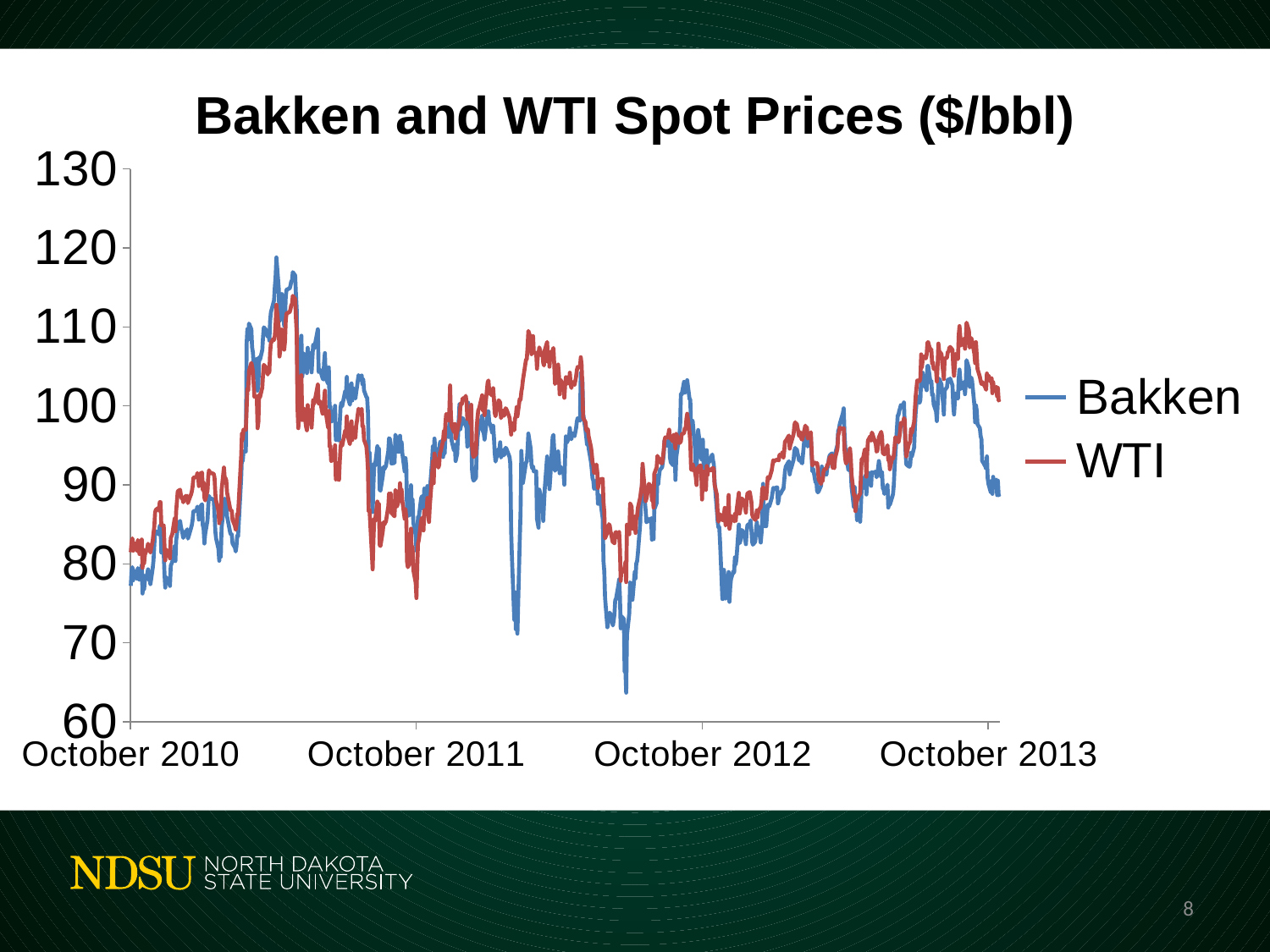

# North Dakota

### Chart: Bakken and WTI Spot Prices ($/bbl)

| Category | Bakken | WTI |
|---|---|---|
| 40455 | 77.22 | 81.47 |
| 40456 | 79.17 | 82.82 |
| 40457 | 79.58 | 83.23 |
| 40458 | 77.92 | 81.67 |
| 40459 | 79.16 | 82.66 |
| 40462 | 78.71 | 82.21 |
| 40463 | 78.12 | 81.67 |
| 40464 | 79.46 | 83.01 |
| 40465 | 79.19 | 82.69 |
| 40466 | 78.0 | 81.25 |
| 40469 | 79.83 | 83.08 |
| 40470 | 76.24 | 79.49 |
| 40471 | 78.52 | 81.77 |
| 40472 | 76.81 | 80.06 |
| 40473 | 77.91 | 81.16 |
| 40476 | 78.72 | 81.97 |
| 40477 | 79.3 | 82.55 |
| 40478 | 77.94 | 81.94 |
| 40479 | 78.18 | 82.18 |
| 40480 | 77.43 | 81.43 |
| 40483 | 79.5 | 82.95 |
| 40484 | 80.45 | 83.9 |
| 40485 | 82.34 | 84.69 |
| 40486 | 84.14 | 86.49 |
| 40487 | 84.1 | 86.85 |
| 40490 | 83.81 | 87.06 |
| 40491 | 83.72 | 86.72 |
| 40492 | 84.81 | 87.81 |
| 40493 | 84.81 | 87.81 |
| 40494 | 81.43 | 84.88 |
| 40497 | 81.41 | 84.86 |
| 40498 | 78.89 | 82.34 |
| 40499 | 76.99 | 80.44 |
| 40500 | 78.35 | 81.85 |
| 40501 | 78.01 | 81.51 |
| 40504 | 77.74 | 81.24 |
| 40505 | 77.2 | 80.7 |
| 40506 | 79.76 | 83.26 |
| 40508 | 80.26 | 83.76 |
| 40511 | 82.23 | 85.73 |
| 40512 | 80.36 | 84.11 |
| 40513 | 83.0 | 86.75 |
| 40514 | 83.75 | 88.0 |
| 40515 | 84.94 | 89.19 |
| 40518 | 85.43 | 89.38 |
| 40519 | 84.69 | 88.69 |
| 40520 | 84.28 | 88.28 |
| 40521 | 83.87 | 88.37 |
| 40522 | 83.29 | 87.79 |
| 40525 | 84.11 | 88.61 |
| 40526 | 84.03 | 88.28 |
| 40527 | 84.37 | 88.62 |
| 40528 | 83.2 | 87.7 |
| 40529 | 83.52 | 88.02 |
| 40532 | 84.56 | 88.81 |
| 40533 | 84.92 | 89.17 |
| 40534 | 85.58 | 89.83 |
| 40535 | 86.66 | 90.91 |
| 40539 | 86.75 | 91.0 |
| 40540 | 87.24 | 91.49 |
| 40541 | 86.87 | 91.12 |
| 40542 | 85.59 | 89.84 |
| 40543 | 87.13 | 91.38 |
| 40546 | 87.55 | 91.55 |
| 40547 | 84.88 | 89.38 |
| 40548 | 84.5 | 90.3 |
| 40549 | 82.58 | 88.38 |
| 40550 | 83.78 | 88.03 |
| 40553 | 85.5 | 89.25 |
| 40554 | 87.46 | 91.11 |
| 40555 | 88.61 | 91.86 |
| 40556 | 88.15 | 91.4 |
| 40557 | 88.29 | 91.54 |
| 40561 | 88.13 | 91.38 |
| 40562 | 86.26 | 90.86 |
| 40563 | 84.11 | 88.86 |
| 40564 | 83.21 | 87.96 |
| 40567 | 81.92 | 86.67 |
| 40568 | 80.39 | 85.14 |
| 40569 | 82.58 | 87.33 |
| 40570 | 80.89 | 85.64 |
| 40571 | 84.59 | 89.34 |
| 40574 | 87.44 | 92.19 |
| 40575 | 88.27 | 90.77 |
| 40576 | 87.86 | 90.86 |
| 40577 | 87.54 | 90.54 |
| 40578 | 86.03 | 89.03 |
| 40581 | 84.48 | 87.48 |
| 40582 | 83.94 | 86.94 |
| 40583 | 83.71 | 86.71 |
| 40584 | 83.73 | 86.73 |
| 40585 | 82.58 | 85.58 |
| 40588 | 82.06 | 84.81 |
| 40589 | 81.57 | 84.32 |
| 40590 | 82.24 | 84.99 |
| 40591 | 83.61 | 86.36 |
| 40592 | 83.45 | 86.2 |
| 40596 | 90.82 | 93.57 |
| 40597 | 93.75 | 96.5 |
| 40598 | 93.03 | 95.78 |
| 40599 | 94.23 | 96.98 |
| 40602 | 94.22 | 96.97 |
| 40603 | 107.88 | 99.63 |
| 40604 | 109.73 | 102.23 |
| 40605 | 108.41 | 101.91 |
| 40606 | 110.42 | 104.42 |
| 40609 | 109.69 | 105.44 |
| 40610 | 107.42 | 105.02 |
| 40611 | 106.78 | 104.38 |
| 40612 | 105.1 | 102.7 |
| 40613 | 103.56 | 101.16 |
| 40616 | 105.94 | 101.19 |
| 40617 | 101.93 | 97.18 |
| 40618 | 102.73 | 97.98 |
| 40619 | 106.17 | 101.42 |
| 40620 | 105.82 | 101.07 |
| 40623 | 107.08 | 102.33 |
| 40624 | 108.75 | 104.0 |
| 40625 | 109.95 | 105.2 |
| 40626 | 109.8 | 105.05 |
| 40627 | 109.75 | 105.0 |
| 40630 | 108.73 | 103.98 |
| 40631 | 109.54 | 104.79 |
| 40632 | 108.27 | 104.27 |
| 40633 | 110.72 | 106.72 |
| 40634 | 111.84 | 107.94 |
| 40637 | 112.97 | 108.47 |
| 40638 | 113.34 | 108.34 |
| 40639 | 114.98 | 108.83 |
| 40640 | 116.3 | 110.3 |
| 40641 | 118.79 | 112.79 |
| 40644 | 114.92 | 109.92 |
| 40645 | 110.75 | 106.25 |
| 40646 | 111.61 | 107.11 |
| 40647 | 112.61 | 108.11 |
| 40648 | 114.16 | 109.66 |
| 40651 | 110.12 | 107.12 |
| 40652 | 111.15 | 108.15 |
| 40653 | 113.85 | 110.85 |
| 40654 | 114.71 | 111.71 |
| 40658 | 114.88 | 111.88 |
| 40659 | 115.21 | 112.21 |
| 40660 | 115.76 | 112.76 |
| 40661 | 115.86 | 112.86 |
| 40662 | 116.93 | 113.93 |
| 40665 | 116.52 | 113.52 |
| 40666 | 114.05 | 111.05 |
| 40667 | 112.24 | 109.24 |
| 40668 | 102.8 | 99.8 |
| 40669 | 102.18 | 97.18 |
| 40672 | 107.55 | 102.55 |
| 40673 | 108.88 | 103.88 |
| 40674 | 103.71 | 98.21 |
| 40675 | 104.47 | 98.97 |
| 40676 | 106.65 | 99.65 |
| 40679 | 105.62 | 97.37 |
| 40680 | 104.16 | 96.91 |
| 40681 | 107.35 | 100.1 |
| 40682 | 105.69 | 98.44 |
| 40683 | 106.74 | 99.49 |
| 40686 | 104.25 | 97.25 |
| 40687 | 106.09 | 99.09 |
| 40688 | 107.72 | 100.72 |
| 40689 | 107.23 | 100.23 |
| 40690 | 107.59 | 100.59 |
| 40694 | 109.7 | 102.7 |
| 40695 | 104.29 | 100.29 |
| 40696 | 104.4 | 100.4 |
| 40697 | 104.56 | 100.56 |
| 40700 | 103.51 | 99.01 |
| 40701 | 103.34 | 99.09 |
| 40702 | 105.49 | 100.74 |
| 40703 | 106.68 | 101.93 |
| 40704 | 103.54 | 99.29 |
| 40707 | 102.8 | 97.3 |
| 40708 | 104.87 | 99.37 |
| 40709 | 99.81 | 94.81 |
| 40710 | 99.95 | 94.95 |
| 40711 | 98.01 | 93.01 |
| 40714 | 98.26 | 93.26 |
| 40715 | 98.4 | 93.4 |
| 40716 | 100.01 | 95.01 |
| 40717 | 95.65 | 90.65 |
| 40718 | 95.83 | 90.83 |
| 40721 | 95.61 | 90.61 |
| 40722 | 97.89 | 92.89 |
| 40723 | 99.77 | 94.77 |
| 40724 | 100.42 | 95.42 |
| 40725 | 99.94 | 94.94 |
| 40729 | 101.89 | 96.89 |
| 40730 | 101.65 | 96.65 |
| 40731 | 103.67 | 98.67 |
| 40732 | 101.2 | 96.2 |
| 40735 | 100.15 | 95.15 |
| 40736 | 102.23 | 97.43 |
| 40737 | 102.85 | 98.05 |
| 40738 | 100.69 | 95.69 |
| 40739 | 102.24 | 97.24 |
| 40742 | 100.93 | 95.93 |
| 40743 | 101.75 | 97.5 |
| 40744 | 102.39 | 98.14 |
| 40745 | 103.16 | 98.91 |
| 40746 | 103.89 | 99.64 |
| 40749 | 103.22 | 98.97 |
| 40750 | 103.84 | 99.59 |
| 40751 | 102.75 | 97.4 |
| 40752 | 103.34 | 97.44 |
| 40753 | 101.95 | 95.7 |
| 40756 | 101.14 | 94.89 |
| 40757 | 101.04 | 93.79 |
| 40758 | 99.18 | 91.93 |
| 40759 | 93.88 | 86.63 |
| 40760 | 94.13 | 86.88 |
| 40763 | 88.56 | 81.31 |
| 40764 | 86.55 | 79.3 |
| 40765 | 89.89 | 82.89 |
| 40766 | 92.72 | 85.72 |
| 40767 | 92.38 | 85.38 |
| 40770 | 94.88 | 87.88 |
| 40771 | 93.65 | 86.65 |
| 40772 | 94.58 | 87.58 |
| 40773 | 89.38 | 82.38 |
| 40774 | 89.26 | 82.26 |
| 40777 | 91.12 | 84.12 |
| 40778 | 92.27 | 85.27 |
| 40779 | 91.98 | 84.98 |
| 40780 | 92.2 | 85.2 |
| 40781 | 92.37 | 85.37 |
| 40784 | 94.27 | 87.27 |
| 40785 | 95.9 | 88.9 |
| 40786 | 95.81 | 88.81 |
| 40787 | 95.18 | 88.93 |
| 40788 | 92.7 | 86.45 |
| 40792 | 92.77 | 86.02 |
| 40793 | 96.34 | 89.34 |
| 40794 | 96.05 | 89.05 |
| 40795 | 94.24 | 87.24 |
| 40798 | 94.19 | 88.19 |
| 40799 | 96.21 | 90.21 |
| 40800 | 94.91 | 88.91 |
| 40801 | 95.4 | 89.4 |
| 40802 | 93.96 | 87.96 |
| 40805 | 91.7 | 85.7 |
| 40806 | 93.39 | 86.89 |
| 40807 | 92.25 | 85.75 |
| 40808 | 86.76 | 80.26 |
| 40809 | 86.08 | 79.58 |
| 40812 | 86.24 | 80.24 |
| 40813 | 89.95 | 84.45 |
| 40814 | 86.71 | 81.21 |
| 40815 | 88.14 | 82.14 |
| 40816 | 85.2 | 79.2 |
| 40819 | 83.61 | 77.61 |
| 40820 | 81.67 | 75.67 |
| 40821 | 83.03 | 79.68 |
| 40822 | 85.94 | 82.59 |
| 40823 | 85.88 | 82.98 |
| 40826 | 88.31 | 85.41 |
| 40827 | 88.56 | 85.81 |
| 40828 | 88.32 | 85.57 |
| 40829 | 86.98 | 84.23 |
| 40830 | 89.55 | 86.8 |
| 40833 | 89.13 | 86.38 |
| 40834 | 89.84 | 88.34 |
| 40835 | 88.36 | 86.11 |
| 40836 | 87.2 | 85.3 |
| 40837 | 89.12 | 87.22 |
| 40840 | 93.07 | 91.17 |
| 40841 | 94.89 | 92.99 |
| 40842 | 92.1 | 90.2 |
| 40843 | 95.86 | 93.96 |
| 40844 | 94.57 | 93.32 |
| 40847 | 94.44 | 93.19 |
| 40848 | 93.44 | 92.19 |
| 40849 | 93.76 | 92.51 |
| 40850 | 95.32 | 94.07 |
| 40851 | 95.51 | 94.26 |
| 40854 | 93.52 | 95.52 |
| 40855 | 94.45 | 96.8 |
| 40856 | 93.99 | 95.74 |
| 40857 | 96.13 | 97.78 |
| 40858 | 97.34 | 98.99 |
| 40861 | 96.04 | 98.14 |
| 40862 | 97.47 | 99.37 |
| 40863 | 99.59 | 102.59 |
| 40864 | 96.97 | 98.82 |
| 40865 | 95.56 | 97.41 |
| 40868 | 94.34 | 96.69 |
| 40869 | 95.06 | 97.71 |
| 40870 | 93.02 | 95.87 |
| 40872 | 93.92 | 96.77 |
| 40875 | 100.21 | 98.21 |
| 40876 | 97.04 | 99.79 |
| 40877 | 97.56 | 100.36 |
| 40878 | 97.7 | 100.2 |
| 40879 | 98.46 | 100.96 |
| 40882 | 97.89 | 100.99 |
| 40883 | 97.53 | 101.28 |
| 40884 | 97.24 | 100.49 |
| 40885 | 94.84 | 98.34 |
| 40886 | 100.41 | 99.41 |
| 40889 | 95.02 | 97.77 |
| 40890 | 97.14 | 100.14 |
| 40891 | 91.95 | 94.95 |
| 40892 | 90.87 | 93.87 |
| 40893 | 90.53 | 93.53 |
| 40896 | 90.88 | 93.88 |
| 40897 | 94.22 | 97.22 |
| 40898 | 95.92 | 98.52 |
| 40899 | 96.88 | 99.48 |
| 40900 | 97.03 | 99.63 |
| 40904 | 98.74 | 101.34 |
| 40905 | 96.76 | 99.36 |
| 40906 | 96.55 | 99.65 |
| 40907 | 95.73 | 98.83 |
| 40911 | 99.26 | 102.96 |
| 40912 | 99.32 | 103.22 |
| 40913 | 97.81 | 101.81 |
| 40914 | 97.76 | 101.56 |
| 40917 | 96.56 | 101.31 |
| 40918 | 97.49 | 102.24 |
| 40919 | 96.02 | 100.87 |
| 40920 | 94.1 | 99.1 |
| 40921 | 92.95 | 98.7 |
| 40925 | 94.56 | 100.71 |
| 40926 | 94.44 | 100.59 |
| 40927 | 95.39 | 100.39 |
| 40928 | 93.46 | 98.46 |
| 40931 | 94.42 | 99.42 |
| 40932 | 93.75 | 98.75 |
| 40933 | 94.13 | 99.13 |
| 40934 | 94.7 | 99.7 |
| 40935 | 94.56 | 99.56 |
| 40938 | 93.78 | 98.78 |
| 40939 | 93.48 | 98.48 |
| 40940 | 92.61 | 97.61 |
| 40941 | 84.11 | 96.36 |
| 40942 | 80.84 | 97.84 |
| 40945 | 72.91 | 96.91 |
| 40946 | 76.41 | 98.41 |
| 40947 | 71.71 | 98.71 |
| 40948 | 72.34 | 99.84 |
| 40949 | 71.17 | 98.67 |
| 40952 | 82.91 | 100.91 |
| 40953 | 86.49 | 100.74 |
| 40954 | 94.3 | 101.8 |
| 40955 | 92.31 | 102.31 |
| 40956 | 90.24 | 103.24 |
| 40960 | 92.84 | 105.84 |
| 40961 | 92.93 | 105.93 |
| 40962 | 94.49 | 107.49 |
| 40963 | 96.49 | 109.49 |
| 40966 | 94.56 | 108.56 |
| 40967 | 92.55 | 106.55 |
| 40968 | 92.07 | 107.07 |
| 40969 | 92.34 | 108.84 |
| 40970 | 91.7 | 106.7 |
| 40973 | 91.72 | 106.72 |
| 40974 | 85.7 | 104.7 |
| 40975 | 85.16 | 106.16 |
| 40976 | 84.58 | 106.58 |
| 40977 | 89.4 | 107.4 |
| 40980 | 88.09 | 106.34 |
| 40981 | 88.46 | 106.71 |
| 40982 | 85.43 | 105.43 |
| 40983 | 87.61 | 105.11 |
| 40984 | 89.56 | 107.06 |
| 40987 | 93.59 | 108.09 |
| 40988 | 90.11 | 105.61 |
| 40989 | 91.36 | 106.86 |
| 40990 | 89.46 | 104.96 |
| 40991 | 90.97 | 106.47 |
| 40994 | 96.03 | 107.03 |
| 40995 | 96.33 | 107.33 |
| 40996 | 94.41 | 105.41 |
| 40997 | 91.78 | 102.78 |
| 40998 | 92.02 | 103.02 |
| 41001 | 94.23 | 105.23 |
| 41002 | 93.01 | 104.01 |
| 41003 | 91.47 | 101.47 |
| 41004 | 92.31 | 103.31 |
| 41008 | 91.46 | 102.46 |
| 41009 | 90.02 | 101.02 |
| 41010 | 93.7 | 102.7 |
| 41011 | 96.14 | 103.64 |
| 41012 | 95.33 | 102.83 |
| 41015 | 95.93 | 102.93 |
| 41016 | 97.2 | 104.2 |
| 41017 | 96.17 | 102.67 |
| 41018 | 95.77 | 102.27 |
| 41019 | 96.55 | 103.05 |
| 41022 | 96.16 | 102.66 |
| 41023 | 96.66 | 103.16 |
| 41024 | 97.2 | 103.7 |
| 41025 | 98.05 | 104.55 |
| 41026 | 98.43 | 104.93 |
| 41029 | 98.12 | 104.87 |
| 41030 | 104.16 | 106.16 |
| 41031 | 103.22 | 105.22 |
| 41032 | 103.54 | 102.54 |
| 41033 | 98.99 | 98.49 |
| 41036 | 96.94 | 97.94 |
| 41037 | 96.01 | 97.01 |
| 41038 | 95.06 | 96.81 |
| 41039 | 95.58 | 97.08 |
| 41040 | 94.63 | 96.13 |
| 41043 | 92.88 | 94.78 |
| 41044 | 91.98 | 93.98 |
| 41045 | 90.81 | 92.81 |
| 41046 | 90.56 | 92.56 |
| 41047 | 89.48 | 91.48 |
| 41050 | 90.57 | 92.57 |
| 41051 | 89.66 | 91.66 |
| 41052 | 87.6 | 89.6 |
| 41053 | 88.41 | 90.41 |
| 41054 | 88.66 | 90.66 |
| 41058 | 85.76 | 90.76 |
| 41059 | 80.32 | 87.82 |
| 41060 | 79.03 | 86.53 |
| 41061 | 75.73 | 83.23 |
| 41064 | 71.98 | 83.98 |
| 41065 | 72.64 | 84.29 |
| 41066 | 73.37 | 85.02 |
| 41067 | 73.82 | 84.82 |
| 41068 | 73.6 | 84.1 |
| 41071 | 72.2 | 82.7 |
| 41072 | 72.82 | 83.32 |
| 41073 | 73.62 | 82.62 |
| 41074 | 75.41 | 83.91 |
| 41075 | 75.53 | 84.03 |
| 41078 | 77.27 | 83.27 |
| 41079 | 78.03 | 84.03 |
| 41080 | 75.8 | 81.8 |
| 41081 | 71.84 | 77.84 |
| 41082 | 73.36 | 79.36 |
| 41085 | 73.01 | 79.01 |
| 41086 | 66.36 | 79.36 |
| 41087 | 66.71 | 80.21 |
| 41088 | 63.69 | 77.69 |
| 41089 | 70.96 | 84.96 |
| 41092 | 73.75 | 83.75 |
| 41093 | 77.66 | 87.66 |
| 41095 | 77.22 | 87.22 |
| 41096 | 75.45 | 84.45 |
| 41099 | 78.99 | 85.99 |
| 41100 | 78.16 | 83.91 |
| 41101 | 80.06 | 85.81 |
| 41102 | 80.33 | 86.08 |
| 41103 | 81.35 | 87.1 |
| 41106 | 85.18 | 88.43 |
| 41107 | 88.72 | 89.22 |
| 41108 | 89.37 | 89.87 |
| 41109 | 92.16 | 92.66 |
| 41110 | 90.19 | 91.44 |
| 41113 | 86.66 | 87.91 |
| 41114 | 85.28 | 88.28 |
| 41115 | 85.79 | 88.79 |
| 41116 | 85.39 | 89.39 |
| 41117 | 85.38 | 90.13 |
| 41120 | 85.78 | 89.78 |
| 41121 | 83.06 | 88.06 |
| 41122 | 84.91 | 88.91 |
| 41123 | 83.13 | 87.13 |
| 41124 | 86.9 | 91.4 |
| 41127 | 87.7 | 92.2 |
| 41128 | 91.17 | 93.67 |
| 41129 | 90.1 | 93.35 |
| 41130 | 91.11 | 93.36 |
| 41131 | 91.87 | 92.87 |
| 41134 | 92.23 | 92.73 |
| 41135 | 92.93 | 93.43 |
| 41136 | 93.83 | 94.33 |
| 41137 | 95.6 | 95.6 |
| 41138 | 95.01 | 96.01 |
| 41141 | 94.97 | 95.97 |
| 41142 | 95.4 | 96.4 |
| 41143 | 95.98 | 96.98 |
| 41144 | 93.47 | 95.97 |
| 41145 | 92.85 | 95.85 |
| 41148 | 92.47 | 95.47 |
| 41149 | 95.83 | 96.33 |
| 41150 | 94.99 | 95.49 |
| 41151 | 90.62 | 94.62 |
| 41152 | 93.47 | 96.47 |
| 41156 | 96.3 | 95.3 |
| 41157 | 97.36 | 95.36 |
| 41158 | 101.53 | 95.53 |
| 41159 | 101.42 | 96.42 |
| 41162 | 103.04 | 96.54 |
| 41163 | 101.67 | 97.17 |
| 41164 | 102.76 | 97.01 |
| 41165 | 102.56 | 98.31 |
| 41166 | 103.25 | 99.0 |
| 41169 | 100.87 | 96.62 |
| 41170 | 100.79 | 95.29 |
| 41171 | 96.98 | 91.98 |
| 41172 | 96.87 | 91.87 |
| 41173 | 98.11 | 92.61 |
| 41176 | 94.63 | 91.63 |
| 41177 | 91.99 | 90.99 |
| 41178 | 91.98 | 89.98 |
| 41179 | 94.1 | 91.85 |
| 41180 | 96.94 | 92.19 |
| 41183 | 94.48 | 92.48 |
| 41184 | 93.39 | 91.89 |
| 41185 | 93.14 | 88.14 |
| 41186 | 95.71 | 91.71 |
| 41187 | 92.38 | 89.88 |
| 41190 | 91.83 | 89.33 |
| 41191 | 94.39 | 92.39 |
| 41192 | 91.75 | 91.25 |
| 41193 | 93.32 | 92.07 |
| 41194 | 92.86 | 91.86 |
| 41197 | 93.6 | 91.85 |
| 41198 | 93.84 | 92.09 |
| 41199 | 93.12 | 92.12 |
| 41200 | 92.6 | 92.1 |
| 41201 | 90.55 | 90.05 |
| 41204 | 86.73 | 88.73 |
| 41205 | 85.32 | 86.32 |
| 41206 | 84.58 | 85.33 |
| 41207 | 84.68 | 85.68 |
| 41208 | 82.78 | 86.28 |
| 41211 | 75.54 | 85.54 |
| 41212 | 75.57 | 85.57 |
| 41213 | 79.24 | 86.24 |
| 41214 | 77.84 | 87.09 |
| 41215 | 75.61 | 84.86 |
| 41218 | 76.9 | 85.65 |
| 41219 | 78.96 | 88.71 |
| 41220 | 75.19 | 84.44 |
| 41221 | 77.09 | 85.09 |
| 41222 | 78.07 | 86.07 |
| 41225 | 79.07 | 85.57 |
| 41226 | 78.88 | 85.38 |
| 41227 | 80.82 | 86.32 |
| 41228 | 79.95 | 85.45 |
| 41229 | 80.67 | 86.67 |
| 41232 | 84.98 | 88.98 |
| 41233 | 82.61 | 86.36 |
| 41234 | 82.93 | 86.93 |
| 41236 | 84.28 | 88.28 |
| 41239 | 83.74 | 87.74 |
| 41240 | 83.18 | 87.18 |
| 41241 | 82.49 | 86.49 |
| 41242 | 84.07 | 88.07 |
| 41243 | 84.91 | 88.91 |
| 41246 | 85.09 | 89.09 |
| 41247 | 85.5 | 88.5 |
| 41248 | 84.38 | 87.88 |
| 41249 | 82.76 | 86.26 |
| 41250 | 82.43 | 85.93 |
| 41253 | 82.81 | 85.56 |
| 41254 | 84.29 | 85.79 |
| 41255 | 85.27 | 86.77 |
| 41256 | 84.39 | 85.89 |
| 41257 | 84.73 | 86.73 |
| 41260 | 82.7 | 87.2 |
| 41261 | 83.93 | 87.93 |
| 41262 | 85.51 | 89.51 |
| 41263 | 90.13 | 89.68 |
| 41264 | 84.81 | 88.31 |
| 41267 | 84.76 | 88.26 |
| 41269 | 87.48 | 90.98 |
| 41270 | 87.37 | 90.87 |
| 41271 | 87.3 | 90.8 |
| 41274 | 88.32 | 91.82 |
| 41276 | 89.62 | 93.12 |
| 41277 | 89.42 | 92.92 |
| 41278 | 89.59 | 93.09 |
| 41281 | 89.69 | 93.19 |
| 41282 | 87.65 | 93.15 |
| 41283 | 88.1 | 93.1 |
| 41284 | 89.07 | 93.82 |
| 41285 | 88.81 | 93.56 |
| 41288 | 89.39 | 94.14 |
| 41289 | 89.46 | 93.46 |
| 41290 | 90.49 | 94.24 |
| 41291 | 91.74 | 95.49 |
| 41292 | 92.31 | 95.56 |
| 41296 | 92.99 | 96.24 |
| 41297 | 91.33 | 94.58 |
| 41298 | 91.9 | 95.15 |
| 41299 | 92.13 | 95.38 |
| 41302 | 93.19 | 96.44 |
| 41303 | 94.32 | 97.57 |
| 41304 | 94.69 | 97.94 |
| 41305 | 94.24 | 97.49 |
| 41306 | 94.52 | 97.77 |
| 41309 | 93.07 | 96.17 |
| 41310 | 93.39 | 96.64 |
| 41311 | 93.37 | 96.62 |
| 41312 | 92.83 | 95.83 |
| 41313 | 92.72 | 95.72 |
| 41316 | 96.03 | 97.03 |
| 41317 | 96.51 | 97.51 |
| 41318 | 96.26 | 97.01 |
| 41319 | 96.31 | 97.31 |
| 41320 | 94.86 | 95.86 |
| 41324 | 95.91 | 96.66 |
| 41325 | 93.71 | 94.46 |
| 41326 | 91.69 | 92.44 |
| 41327 | 92.02 | 92.77 |
| 41330 | 90.3 | 92.8 |
| 41331 | 90.63 | 92.63 |
| 41332 | 89.26 | 92.76 |
| 41333 | 89.05 | 92.05 |
| 41334 | 89.18 | 90.68 |
| 41337 | 89.87 | 90.12 |
| 41338 | 92.32 | 90.82 |
| 41339 | 90.68 | 90.43 |
| 41340 | 91.31 | 91.56 |
| 41341 | 91.45 | 91.95 |
| 41344 | 91.31 | 92.06 |
| 41345 | 92.29 | 92.54 |
| 41346 | 92.27 | 92.52 |
| 41347 | 93.28 | 93.03 |
| 41348 | 93.7 | 93.45 |
| 41351 | 93.99 | 93.74 |
| 41352 | 92.41 | 92.16 |
| 41353 | 93.46 | 92.96 |
| 41354 | 92.63 | 92.13 |
| 41355 | 93.89 | 93.39 |
| 41358 | 95.06 | 94.56 |
| 41359 | 96.84 | 96.34 |
| 41360 | 97.08 | 96.58 |
| 41361 | 97.73 | 97.23 |
| 41365 | 99.07 | 97.07 |
| 41366 | 99.69 | 97.19 |
| 41367 | 96.45 | 94.45 |
| 41368 | 94.76 | 93.26 |
| 41369 | 93.95 | 92.7 |
| 41372 | 91.86 | 93.36 |
| 41373 | 92.45 | 94.2 |
| 41374 | 93.39 | 94.64 |
| 41375 | 92.01 | 93.51 |
| 41376 | 89.79 | 91.29 |
| 41379 | 87.21 | 88.71 |
| 41380 | 89.72 | 88.72 |
| 41381 | 87.18 | 86.68 |
| 41382 | 88.23 | 87.73 |
| 41383 | 85.51 | 88.01 |
| 41386 | 86.26 | 88.76 |
| 41387 | 85.33 | 88.83 |
| 41388 | 87.31 | 91.06 |
| 41389 | 89.79 | 93.29 |
| 41390 | 89.5 | 93.0 |
| 41393 | 91.0 | 94.5 |
| 41394 | 91.21 | 93.46 |
| 41395 | 88.78 | 91.03 |
| 41396 | 90.49 | 93.99 |
| 41397 | 91.61 | 95.61 |
| 41400 | 90.66 | 96.16 |
| 41401 | 89.87 | 95.62 |
| 41402 | 91.62 | 96.62 |
| 41403 | 91.54 | 96.39 |
| 41404 | 91.54 | 96.04 |
| 41407 | 91.67 | 95.17 |
| 41408 | 90.96 | 94.21 |
| 41409 | 91.3 | 94.3 |
| 41410 | 92.16 | 95.16 |
| 41411 | 93.02 | 96.02 |
| 41414 | 90.96 | 96.71 |
| 41415 | 91.59 | 96.09 |
| 41416 | 89.53 | 94.03 |
| 41417 | 89.46 | 93.96 |
| 41418 | 88.85 | 93.85 |
| 41422 | 90.01 | 95.01 |
| 41423 | 87.13 | 93.13 |
| 41424 | 87.61 | 93.61 |
| 41425 | 87.47 | 91.97 |
| 41428 | 88.45 | 93.45 |
| 41429 | 88.81 | 93.31 |
| 41430 | 89.99 | 93.74 |
| 41431 | 92.01 | 94.76 |
| 41432 | 93.78 | 96.03 |
| 41435 | 98.77 | 95.77 |
| 41436 | 98.88 | 95.38 |
| 41437 | 99.38 | 95.88 |
| 41438 | 99.69 | 96.69 |
| 41439 | 100.1 | 97.85 |
| 41442 | 100.02 | 97.77 |
| 41443 | 100.44 | 98.44 |
| 41444 | 97.24 | 98.24 |
| 41445 | 94.4 | 95.4 |
| 41446 | 92.59 | 93.59 |
| 41449 | 92.34 | 95.09 |
| 41450 | 92.29 | 95.29 |
| 41451 | 92.5 | 95.5 |
| 41452 | 94.05 | 97.05 |
| 41453 | 93.56 | 96.56 |
| 41456 | 94.74 | 97.99 |
| 41457 | 97.35 | 99.6 |
| 41458 | 99.24 | 101.24 |
| 41460 | 101.22 | 103.22 |
| 41463 | 100.39 | 103.14 |
| 41464 | 100.78 | 103.53 |
| 41465 | 103.77 | 106.52 |
| 41466 | 103.16 | 104.91 |
| 41467 | 104.2 | 105.95 |
| 41470 | 102.32 | 106.32 |
| 41471 | 102.6 | 106.0 |
| 41472 | 101.98 | 106.48 |
| 41473 | 105.04 | 108.04 |
| 41474 | 105.05 | 108.05 |
| 41477 | 102.91 | 106.91 |
| 41478 | 103.18 | 107.18 |
| 41479 | 101.32 | 105.32 |
| 41480 | 101.54 | 105.54 |
| 41481 | 100.2 | 104.7 |
| 41484 | 99.3 | 104.55 |
| 41485 | 98.08 | 103.08 |
| 41486 | 100.03 | 105.03 |
| 41487 | 102.89 | 107.89 |
| 41488 | 103.44 | 106.94 |
| 41491 | 102.71 | 106.56 |
| 41492 | 101.3 | 105.3 |
| 41493 | 100.37 | 104.37 |
| 41494 | 98.9 | 103.4 |
| 41495 | 101.97 | 105.97 |
| 41498 | 102.36 | 106.11 |
| 41499 | 103.33 | 106.83 |
| 41500 | 103.2 | 106.85 |
| 41501 | 103.33 | 107.33 |
| 41502 | 103.46 | 107.46 |
| 41505 | 102.6 | 107.1 |
| 41506 | 100.06 | 104.96 |
| 41507 | 98.91 | 103.81 |
| 41508 | 100.59 | 105.09 |
| 41509 | 101.57 | 106.57 |
| 41512 | 100.92 | 105.92 |
| 41513 | 103.51 | 109.01 |
| 41514 | 104.6 | 110.1 |
| 41515 | 103.3 | 108.8 |
| 41516 | 102.15 | 107.65 |
| 41520 | 103.04 | 108.54 |
| 41521 | 101.48 | 107.23 |
| 41522 | 102.87 | 108.37 |
| 41523 | 105.78 | 110.53 |
| 41526 | 104.77 | 109.52 |
| 41527 | 102.39 | 107.39 |
| 41528 | 102.56 | 107.56 |
| 41529 | 103.6 | 108.6 |
| 41530 | 103.21 | 108.21 |
| 41533 | 100.09 | 106.59 |
| 41534 | 97.92 | 105.42 |
| 41535 | 100.07 | 108.07 |
| 41536 | 99.39 | 106.39 |
| 41537 | 97.67 | 104.67 |
| 41540 | 97.19 | 103.69 |
| 41541 | 96.17 | 103.17 |
| 41542 | 95.76 | 102.76 |
| 41543 | 93.03 | 103.03 |
| 41544 | 92.87 | 102.87 |
| 41547 | 92.33 | 102.33 |
| 41548 | 92.04 | 102.04 |
| 41549 | 93.6 | 104.1 |
| 41550 | 90.81 | 103.31 |
| 41551 | 90.09 | 103.84 |
| 41554 | 89.03 | 103.03 |
| 41555 | 90.49 | 103.49 |
| 41556 | 88.86 | 101.61 |
| 41557 | 91.01 | 103.01 |
| 41558 | 90.27 | 102.02 |
| 41561 | 90.66 | 102.41 |
| 41562 | 88.71 | 101.21 |
| 41563 | 90.54 | 102.29 |
| 41564 | 88.67 | 100.67 |
| 41565 | 88.81 | 100.81 |
Oil

Gas
8